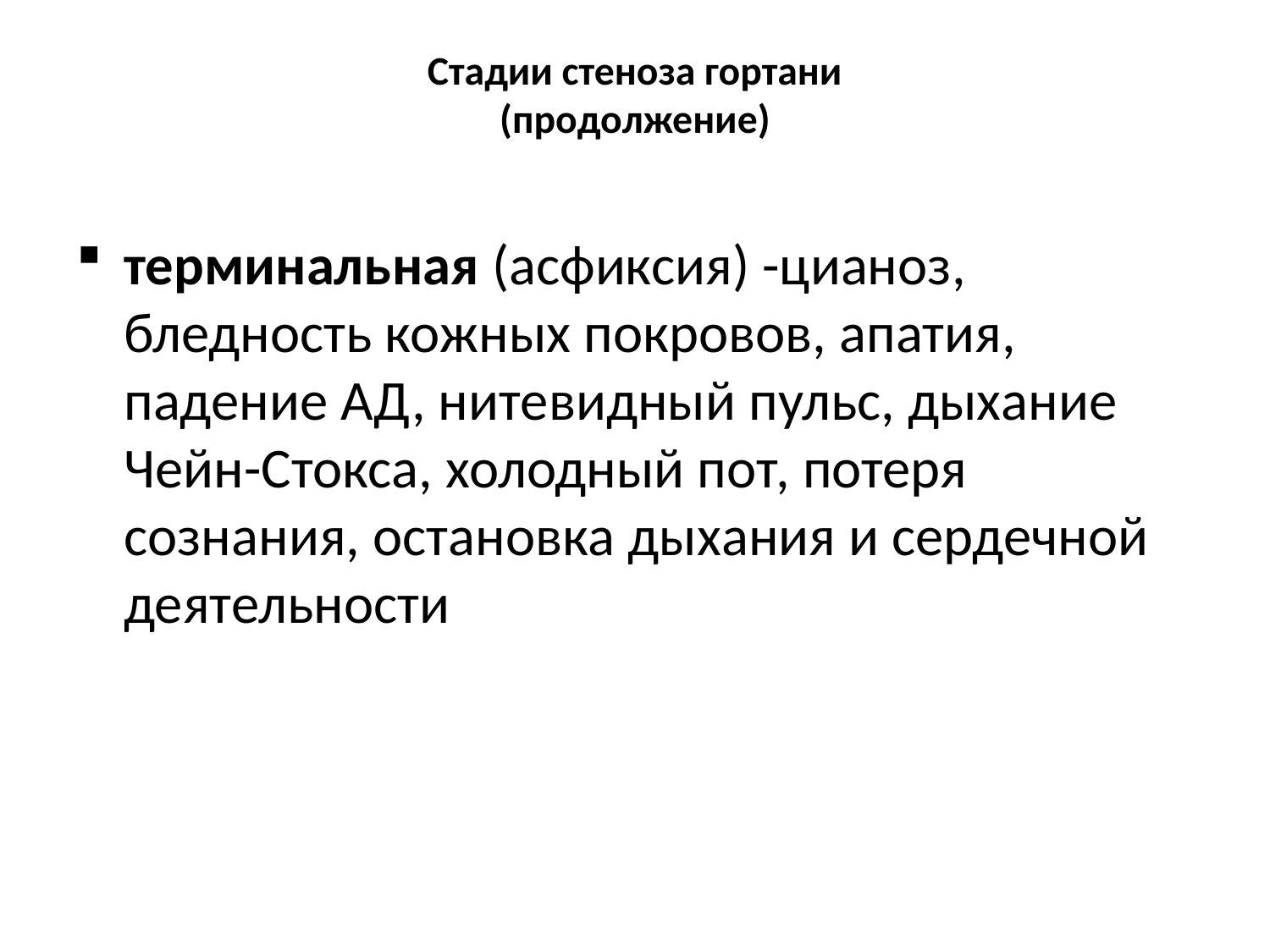

# Стадии стеноза гортани (продолжение)
терминальная (асфиксия) -цианоз, бледность кожных покровов, апатия, падение АД, нитевидный пульс, дыхание Чейн-Стокса, холодный пот, потеря сознания, остановка дыхания и сердечной деятельности